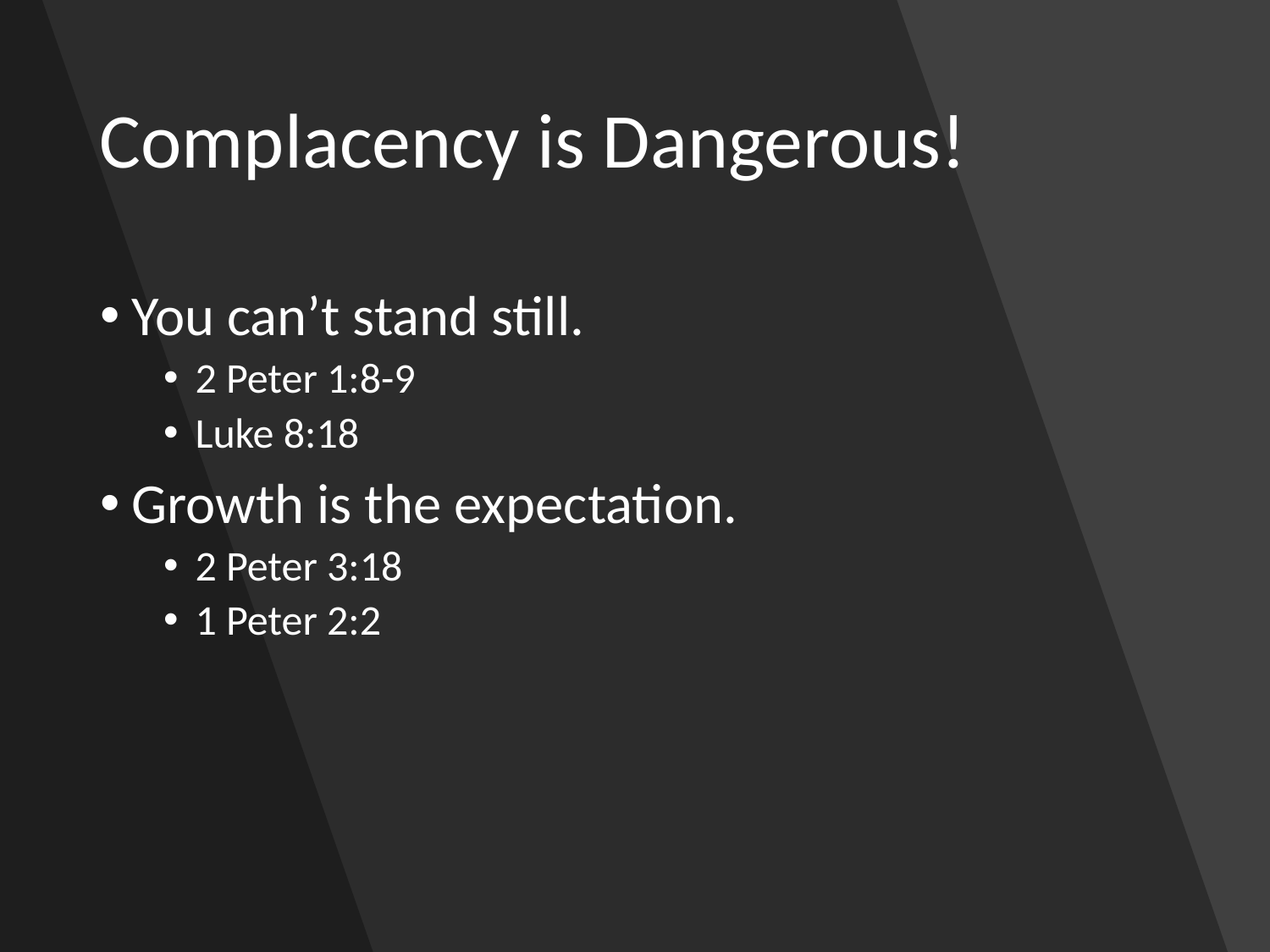

# Complacency is Dangerous!
You can’t stand still.
2 Peter 1:8-9
Luke 8:18
Growth is the expectation.
2 Peter 3:18
1 Peter 2:2